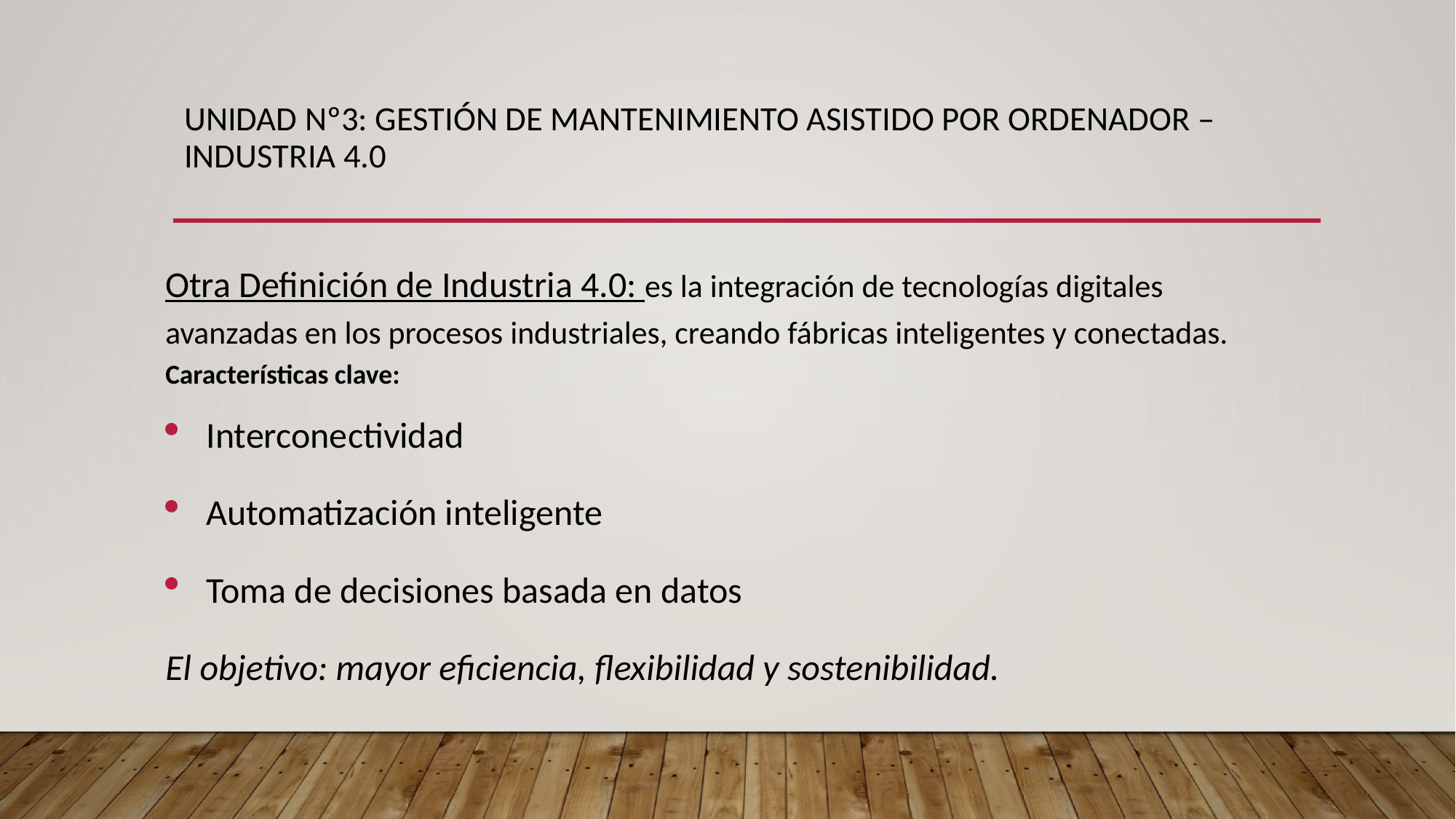

# UNIDAD Nº3: GESTIÓN DE MANTENIMIENTO ASISTIDO POR ORDENADOR – INDUSTRIA 4.0
Otra Definición de Industria 4.0: es la integración de tecnologías digitales avanzadas en los procesos industriales, creando fábricas inteligentes y conectadas.
Características clave:
Interconectividad
Automatización inteligente
Toma de decisiones basada en datos
El objetivo: mayor eficiencia, flexibilidad y sostenibilidad.